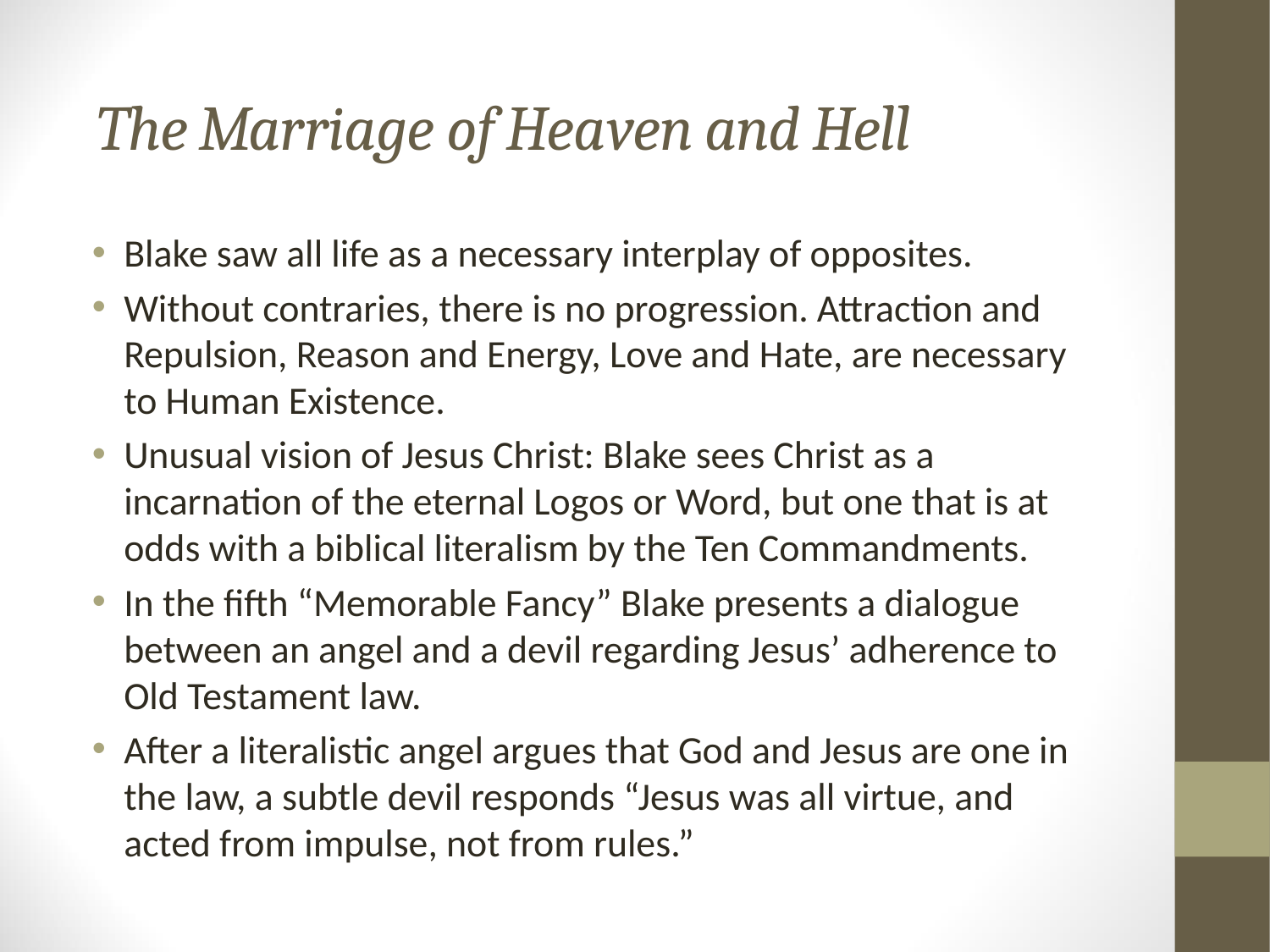

# The Marriage of Heaven and Hell
Blake saw all life as a necessary interplay of opposites.
Without contraries, there is no progression. Attraction and Repulsion, Reason and Energy, Love and Hate, are necessary to Human Existence.
Unusual vision of Jesus Christ: Blake sees Christ as a incarnation of the eternal Logos or Word, but one that is at odds with a biblical literalism by the Ten Commandments.
In the fifth “Memorable Fancy” Blake presents a dialogue between an angel and a devil regarding Jesus’ adherence to Old Testament law.
After a literalistic angel argues that God and Jesus are one in the law, a subtle devil responds “Jesus was all virtue, and acted from impulse, not from rules.”